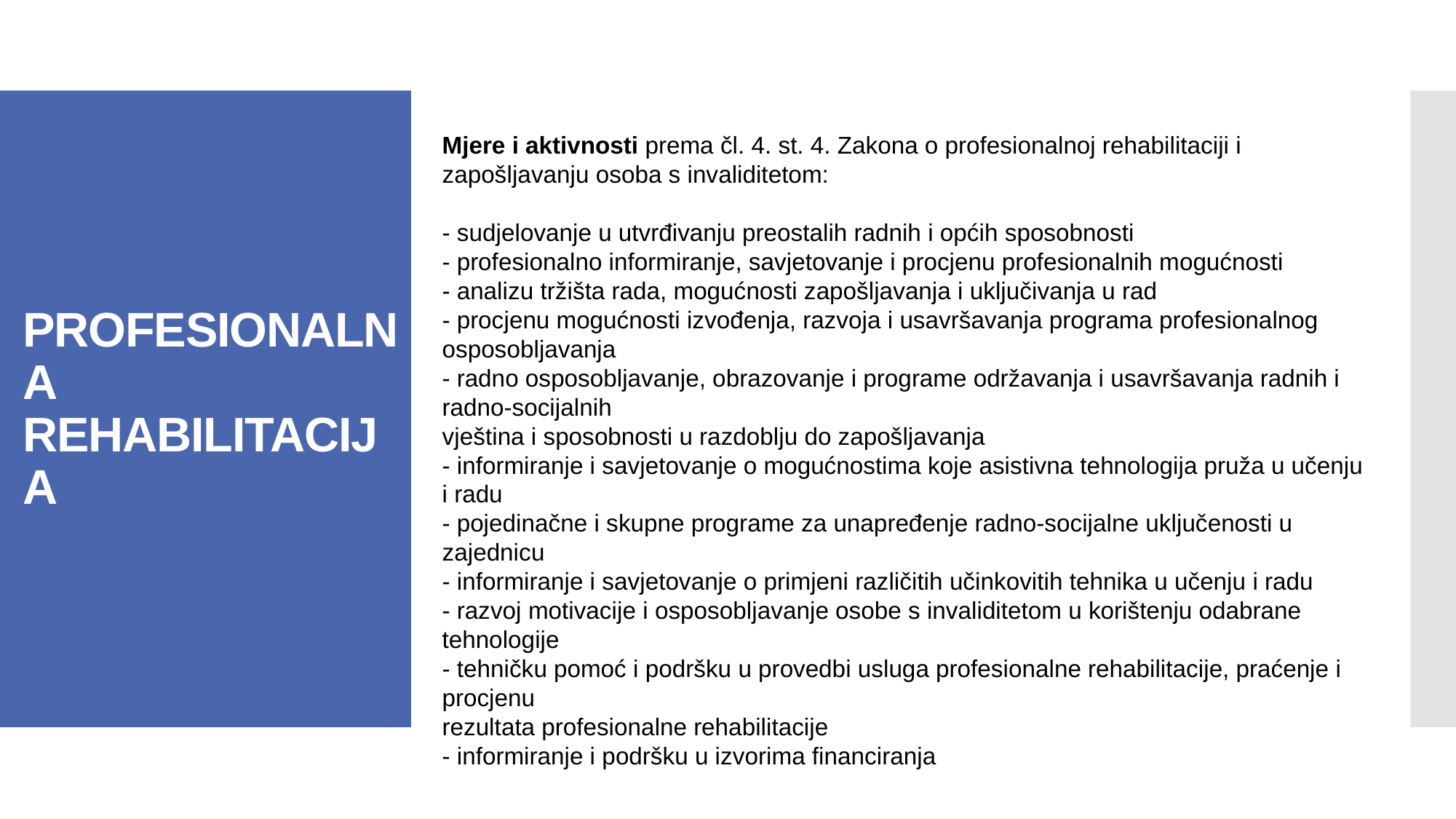

Mjere i aktivnosti prema čl. 4. st. 4. Zakona o profesionalnoj rehabilitaciji i zapošljavanju osoba s invaliditetom:

- sudjelovanje u utvrđivanju preostalih radnih i općih sposobnosti
- profesionalno informiranje, savjetovanje i procjenu profesionalnih mogućnosti
- analizu tržišta rada, mogućnosti zapošljavanja i uključivanja u rad
- procjenu mogućnosti izvođenja, razvoja i usavršavanja programa profesionalnog osposobljavanja
- radno osposobljavanje, obrazovanje i programe održavanja i usavršavanja radnih i radno-socijalnih
vještina i sposobnosti u razdoblju do zapošljavanja
- informiranje i savjetovanje o mogućnostima koje asistivna tehnologija pruža u učenju i radu
- pojedinačne i skupne programe za unapređenje radno-socijalne uključenosti u zajednicu
- informiranje i savjetovanje o primjeni različitih učinkovitih tehnika u učenju i radu
- razvoj motivacije i osposobljavanje osobe s invaliditetom u korištenju odabrane tehnologije
- tehničku pomoć i podršku u provedbi usluga profesionalne rehabilitacije, praćenje i procjenu
rezultata profesionalne rehabilitacije
- informiranje i podršku u izvorima financiranja
# PROFESIONALNA REHABILITACIJA